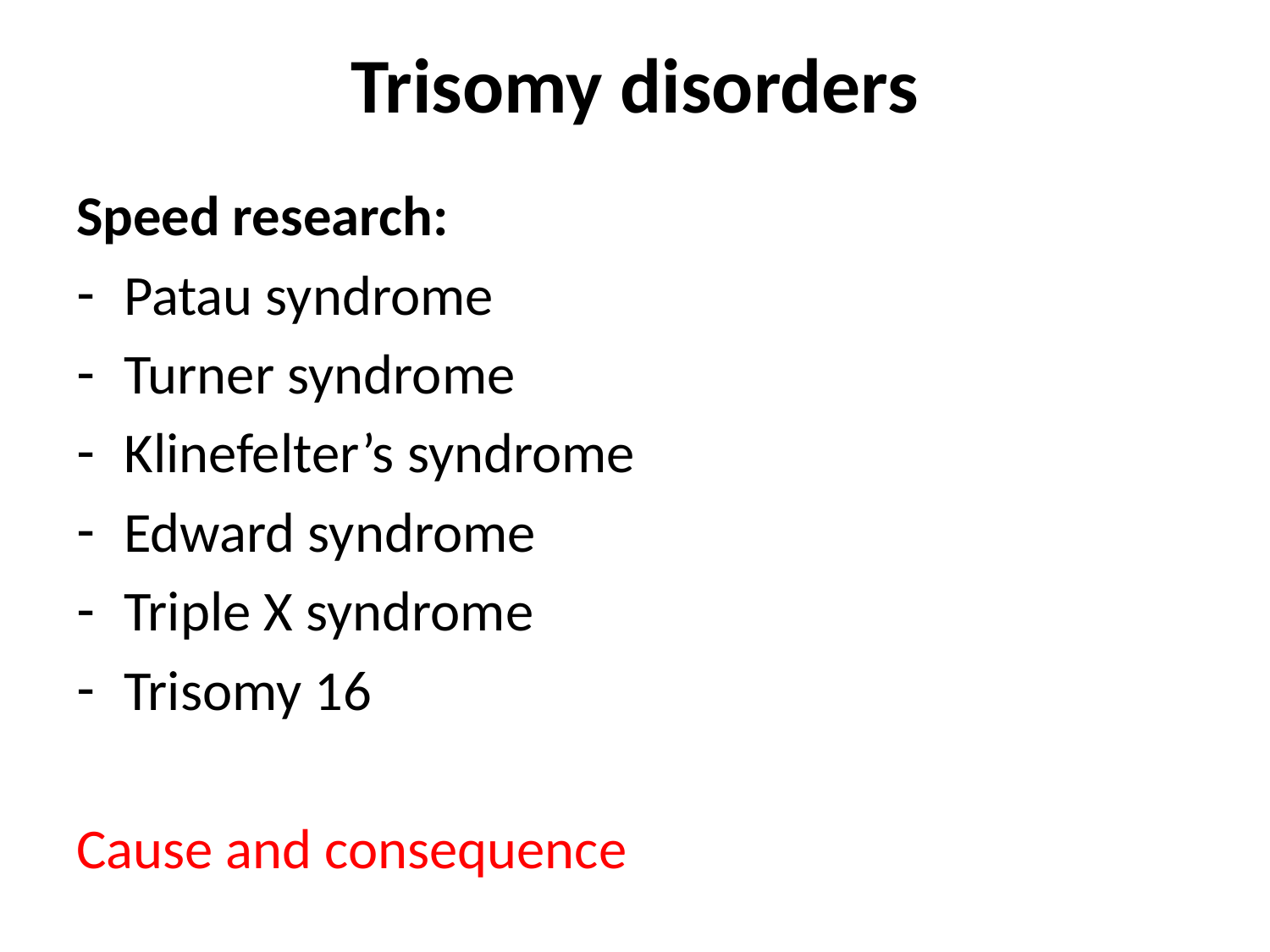

# Trisomy disorders
Speed research:
Patau syndrome
Turner syndrome
Klinefelter’s syndrome
Edward syndrome
Triple X syndrome
Trisomy 16

Cause and consequence